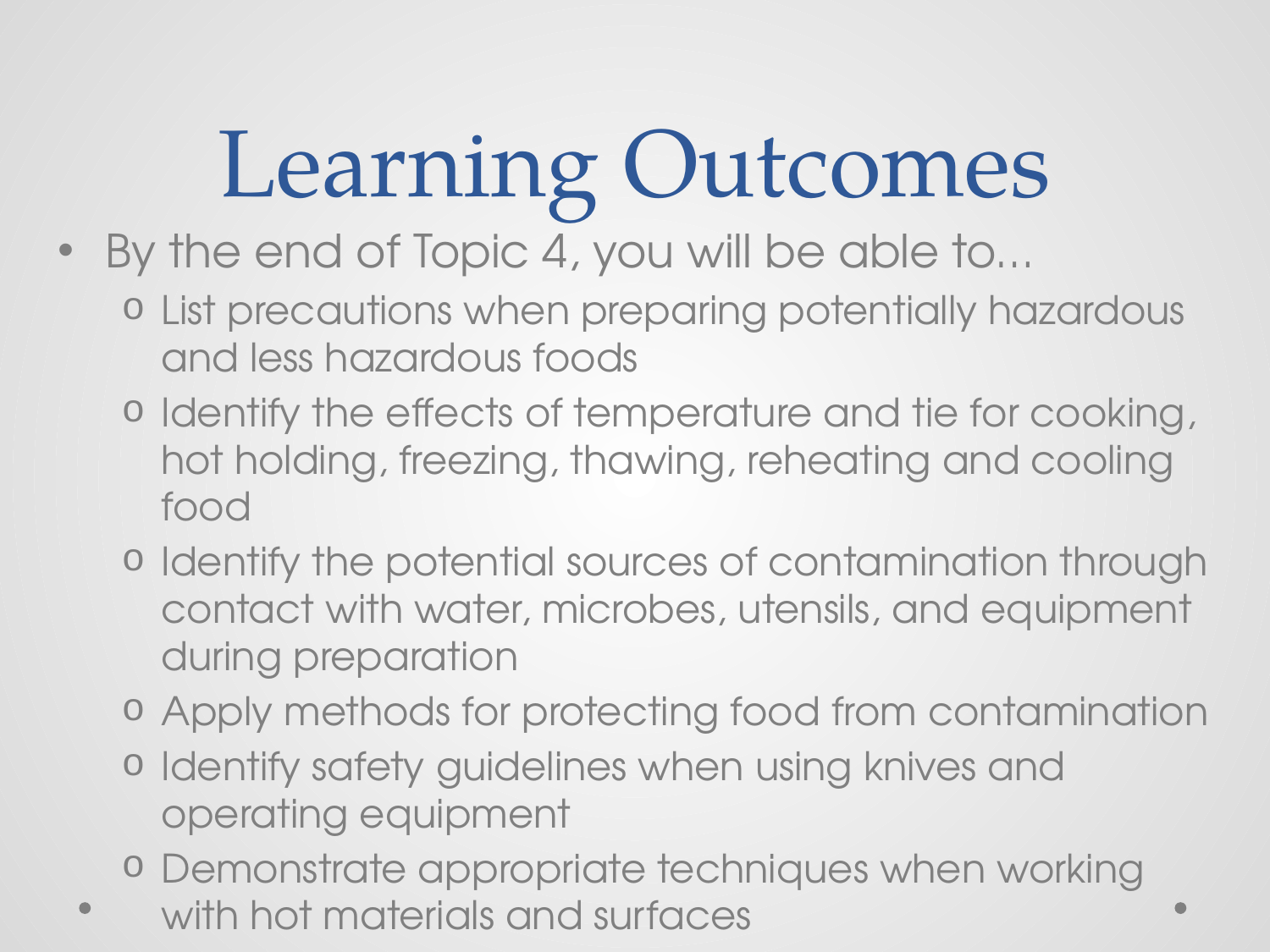

# Learning Outcomes
By the end of Topic 4, you will be able to…
List precautions when preparing potentially hazardous and less hazardous foods
Identify the effects of temperature and tie for cooking, hot holding, freezing, thawing, reheating and cooling food
Identify the potential sources of contamination through contact with water, microbes, utensils, and equipment during preparation
Apply methods for protecting food from contamination
Identify safety guidelines when using knives and operating equipment
Demonstrate appropriate techniques when working with hot materials and surfaces